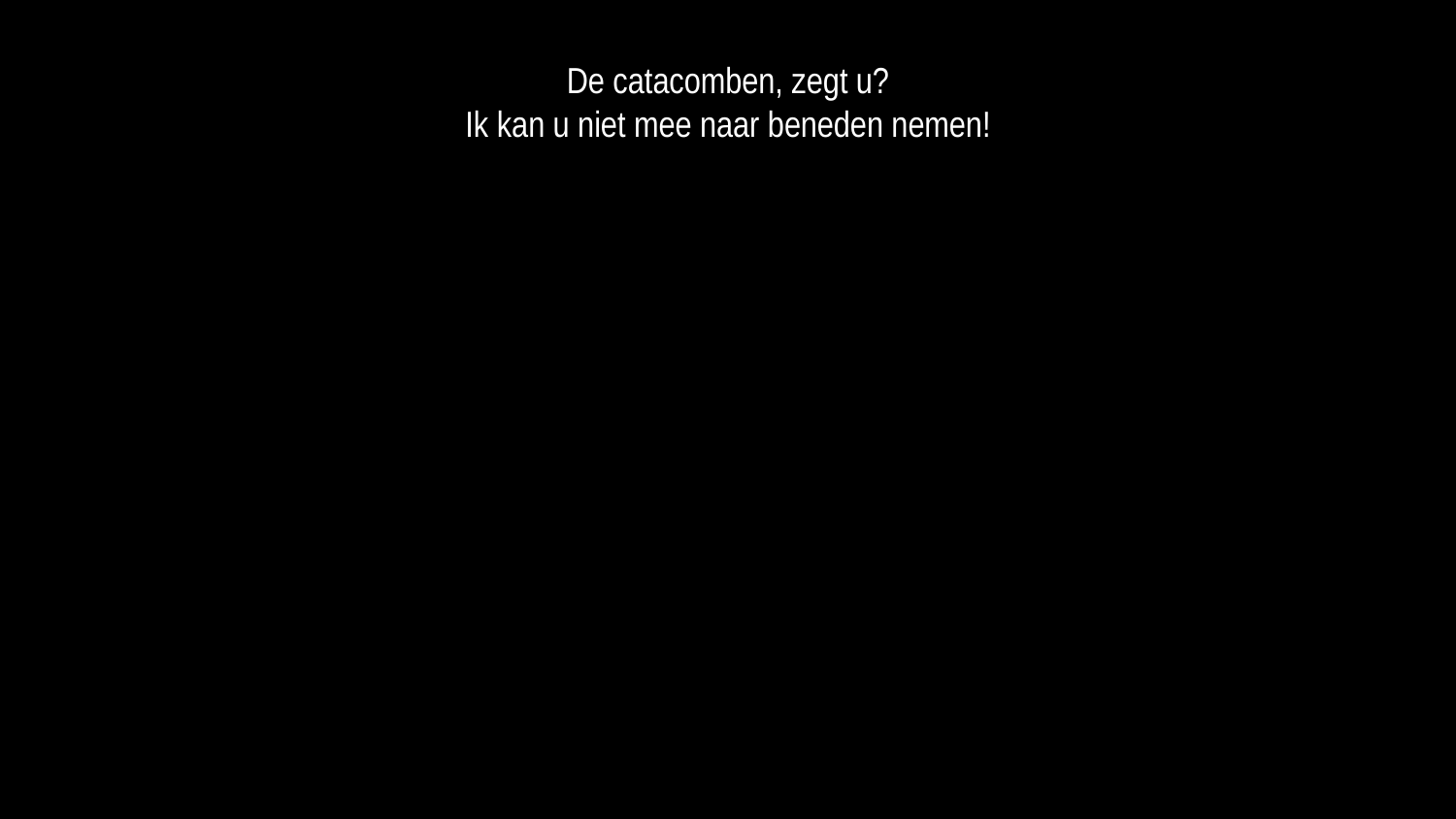

De catacomben, zegt u?
Ik kan u niet mee naar beneden nemen!